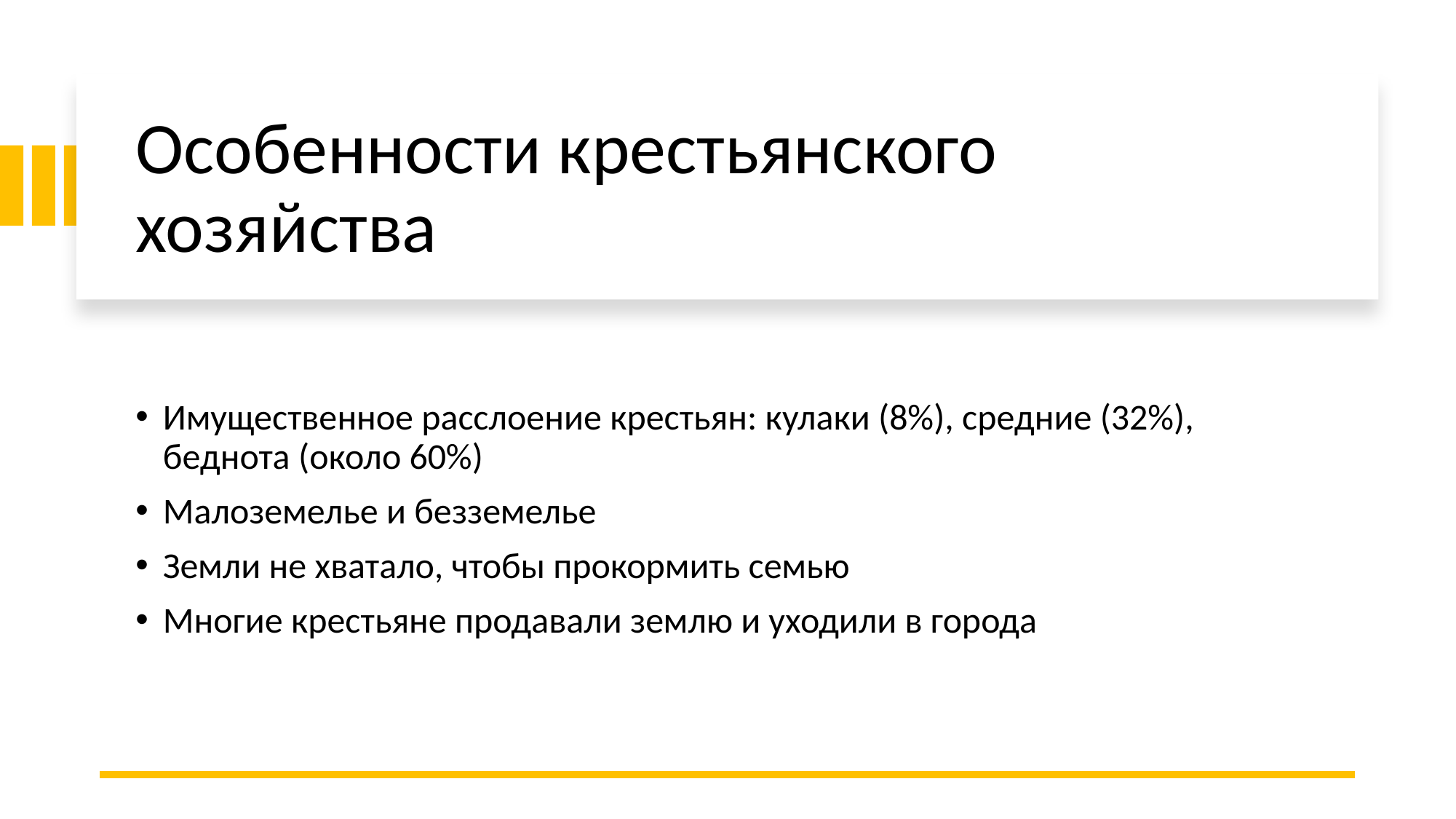

# Особенности крестьянского хозяйства

Имущественное расслоение крестьян: кулаки (8%), средние (32%), беднота (около 60%)
Малоземелье и безземелье
Земли не хватало, чтобы прокормить семью
Многие крестьяне продавали землю и уходили в города